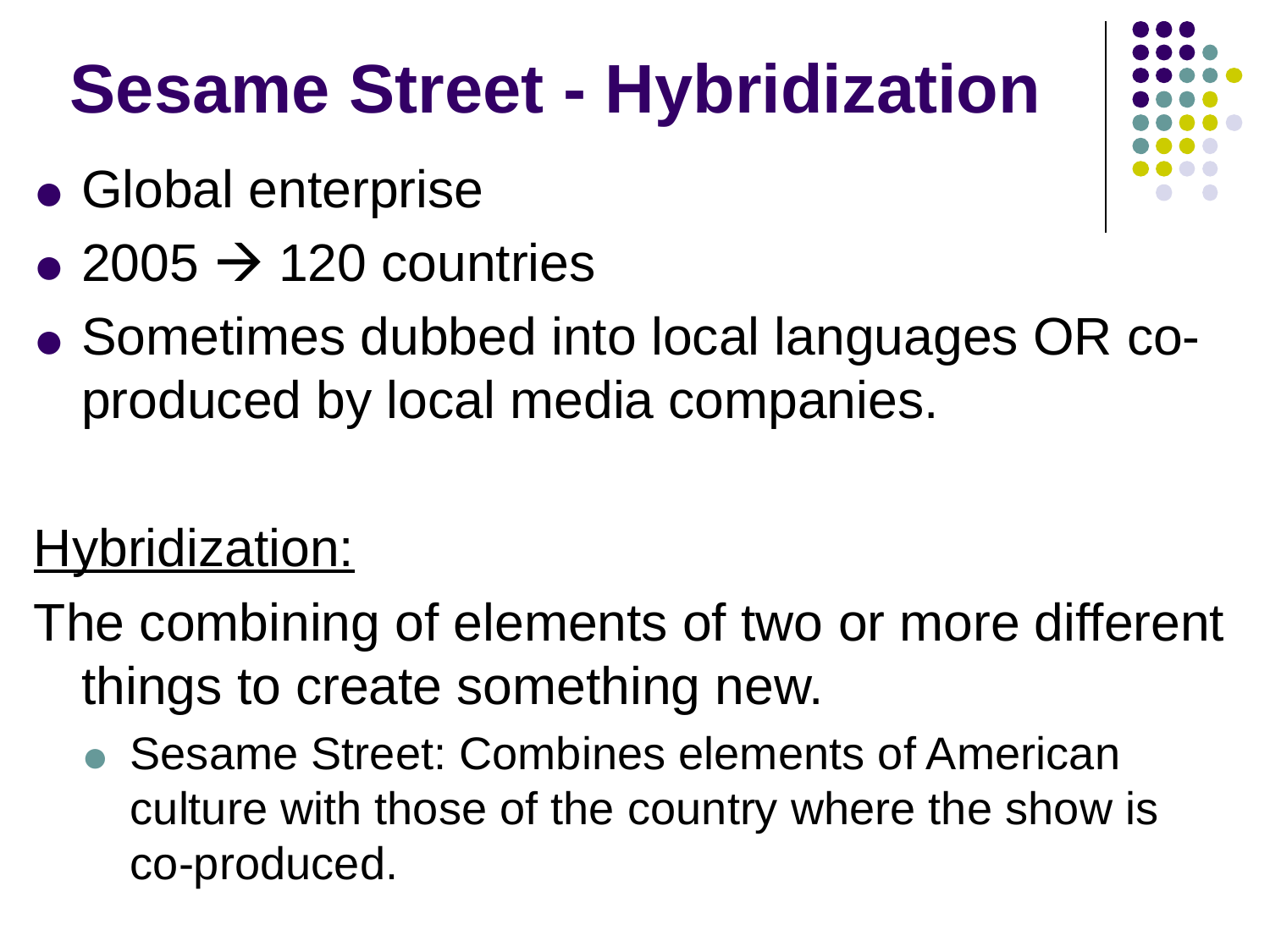

# Sesame Street - Hybridization
Global enterprise
2005 🡪 120 countries
Sometimes dubbed into local languages OR co-produced by local media companies.

Hybridization:
The combining of elements of two or more different things to create something new.
Sesame Street: Combines elements of American culture with those of the country where the show is co-produced.